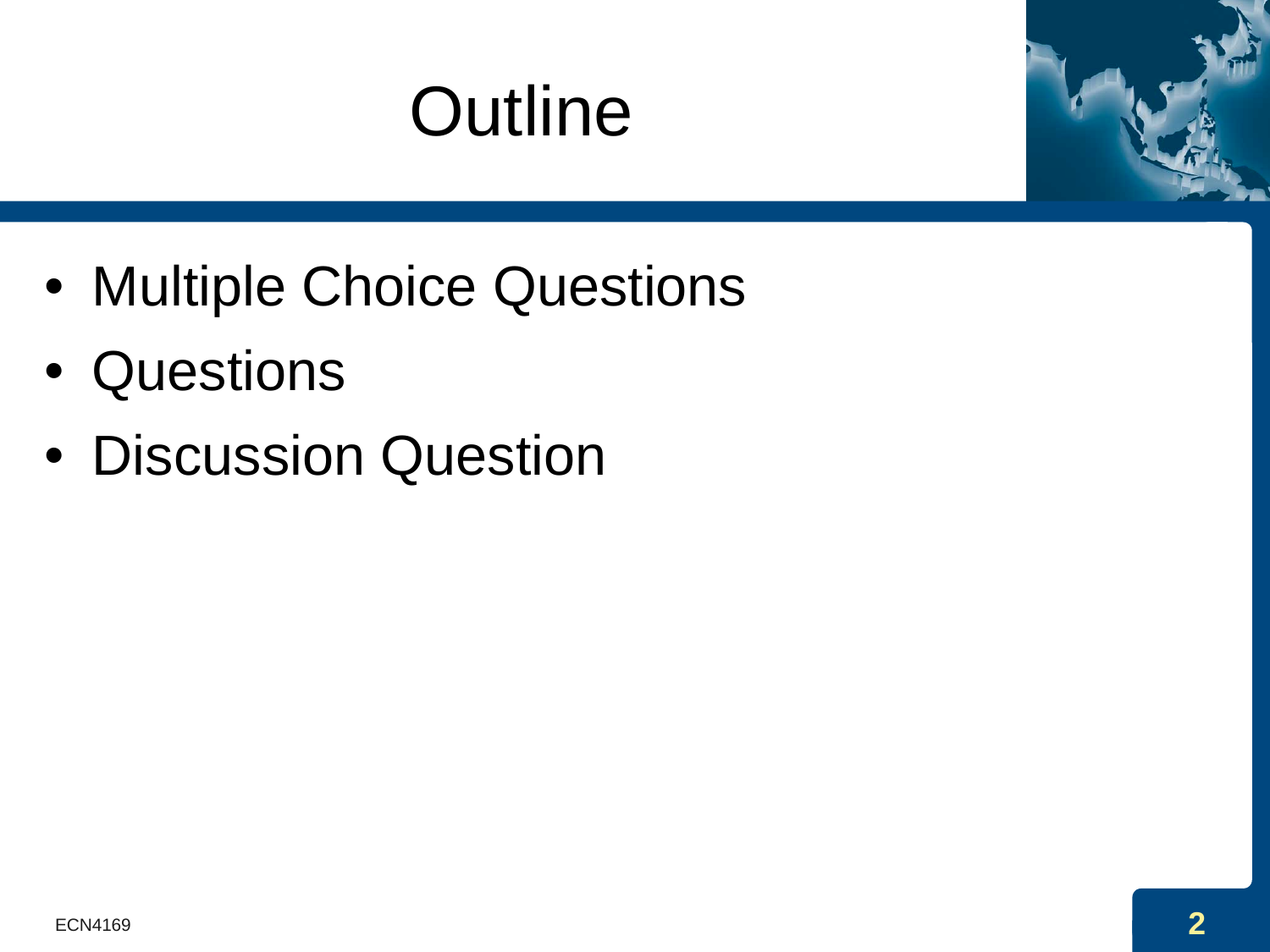

# Outline
Multiple Choice Questions
Questions
Discussion Question
ECN4169
2